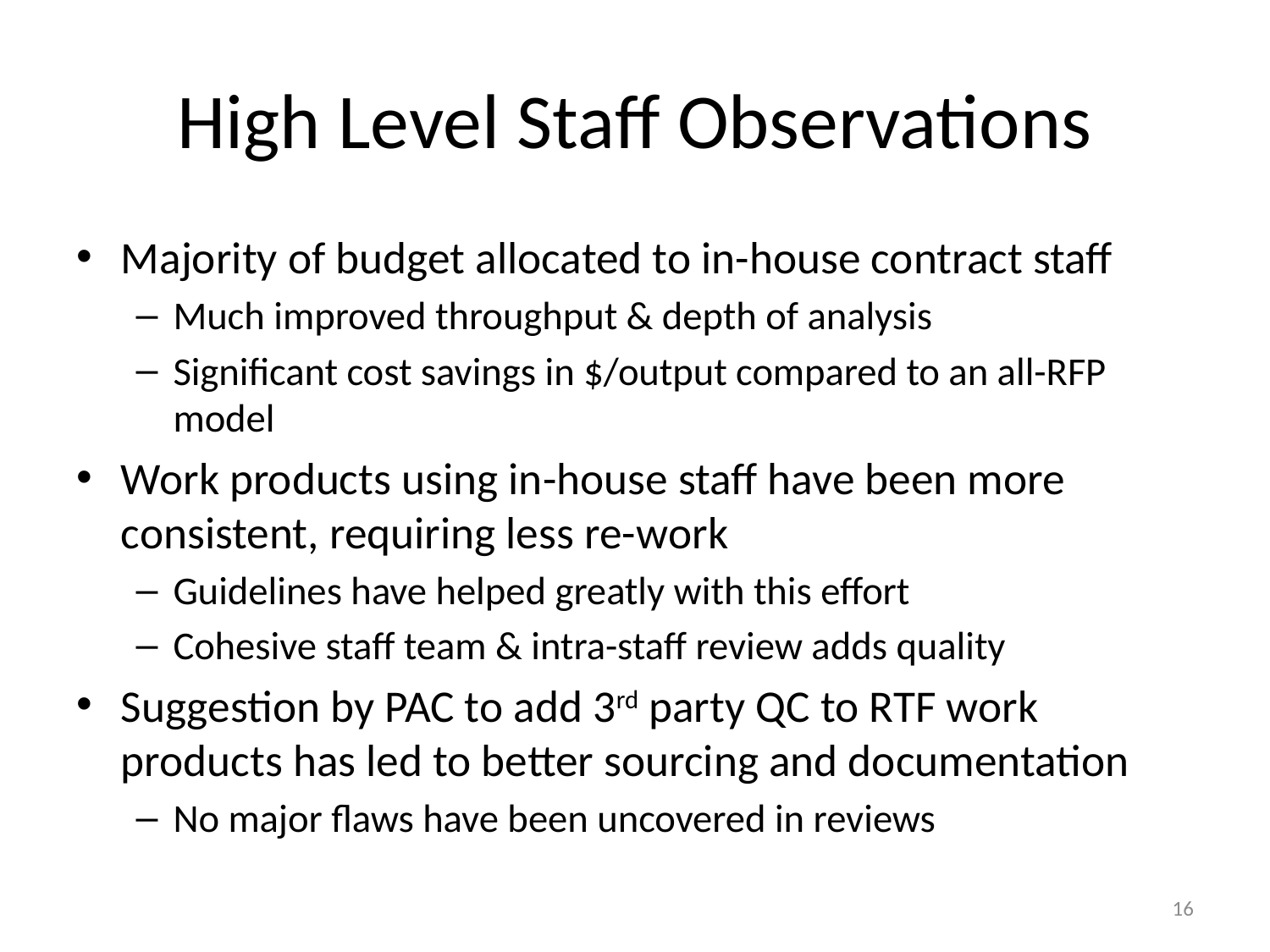

# High Level Staff Observations
Majority of budget allocated to in-house contract staff
Much improved throughput & depth of analysis
Significant cost savings in $/output compared to an all-RFP model
Work products using in-house staff have been more consistent, requiring less re-work
Guidelines have helped greatly with this effort
Cohesive staff team & intra-staff review adds quality
Suggestion by PAC to add 3rd party QC to RTF work products has led to better sourcing and documentation
No major flaws have been uncovered in reviews

16